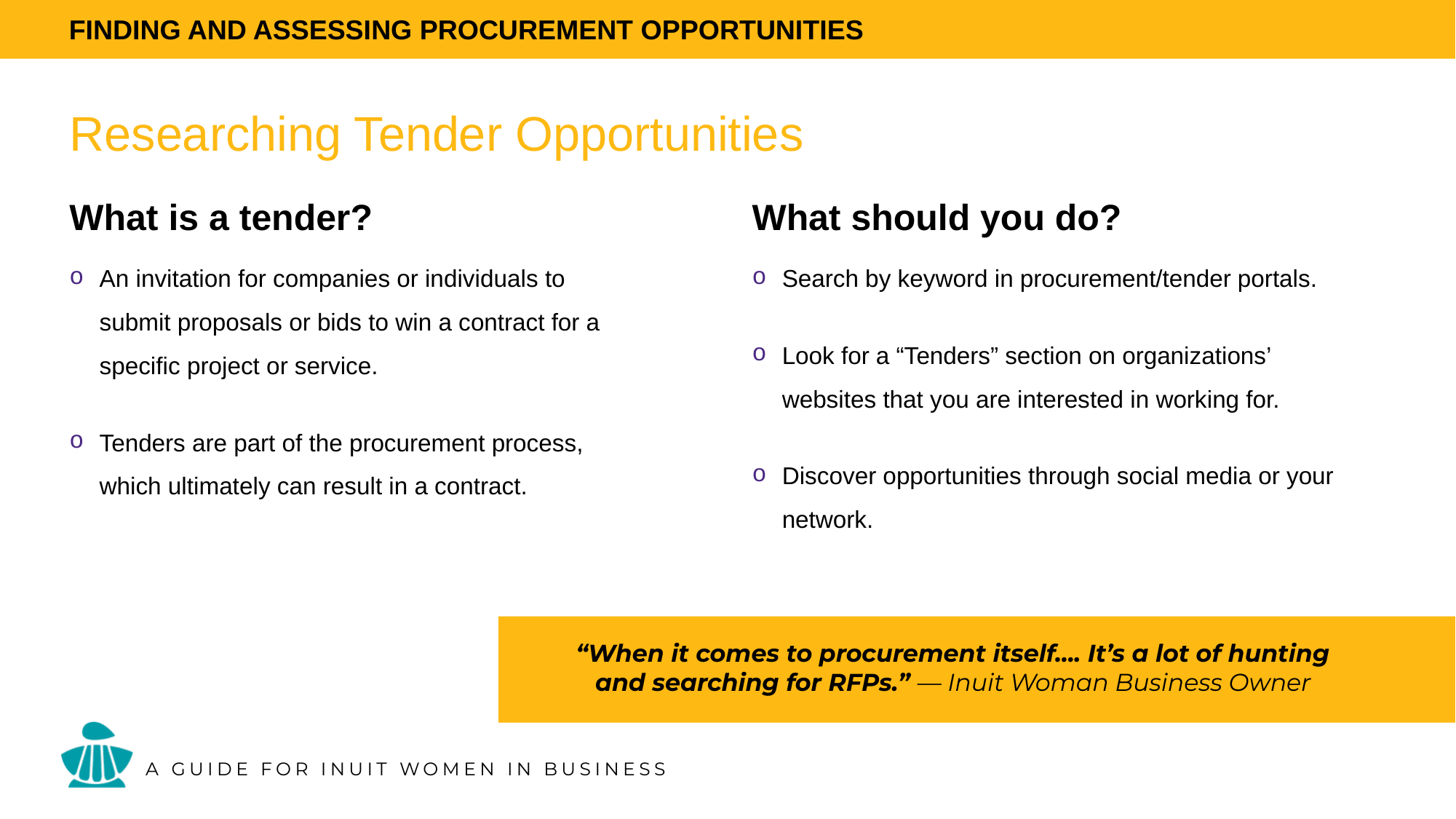

# Researching Tender Opportunities
What is a tender?
What should you do?
An invitation for companies or individuals to submit proposals or bids to win a contract for a specific project or service.
Tenders are part of the procurement process, which ultimately can result in a contract.
Search by keyword in procurement/tender portals.
Look for a “Tenders” section on organizations’ websites that you are interested in working for.
Discover opportunities through social media or your network.
“When it comes to procurement itself…. It’s a lot of hunting and searching for RFPs.” — Inuit Woman Business Owner